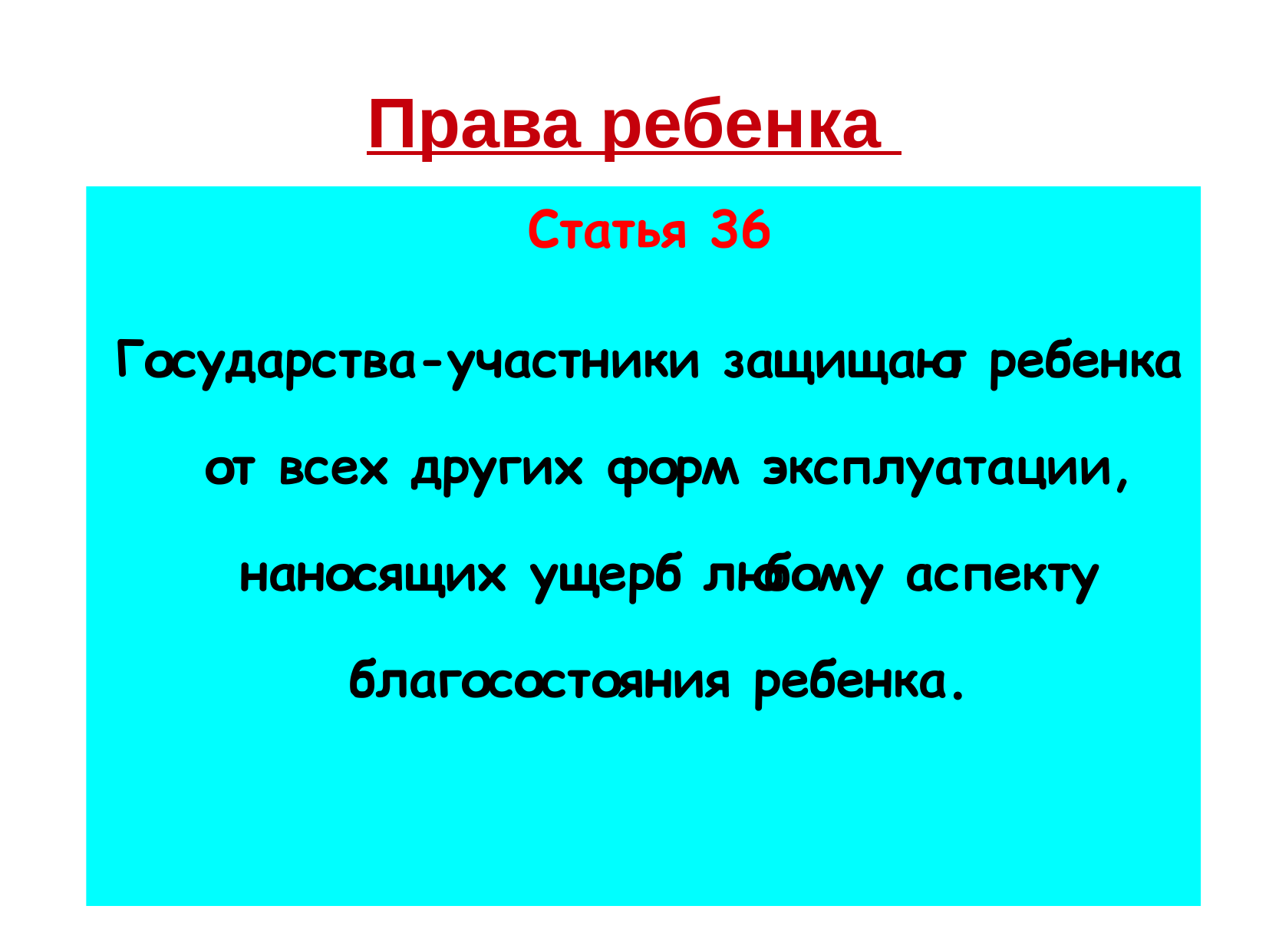

# Права ребенка
Статья 36
Государства-участники защищают ребенка от всех других форм эксплуатации, наносящих ущерб любому аспекту благосостояния ребенка.